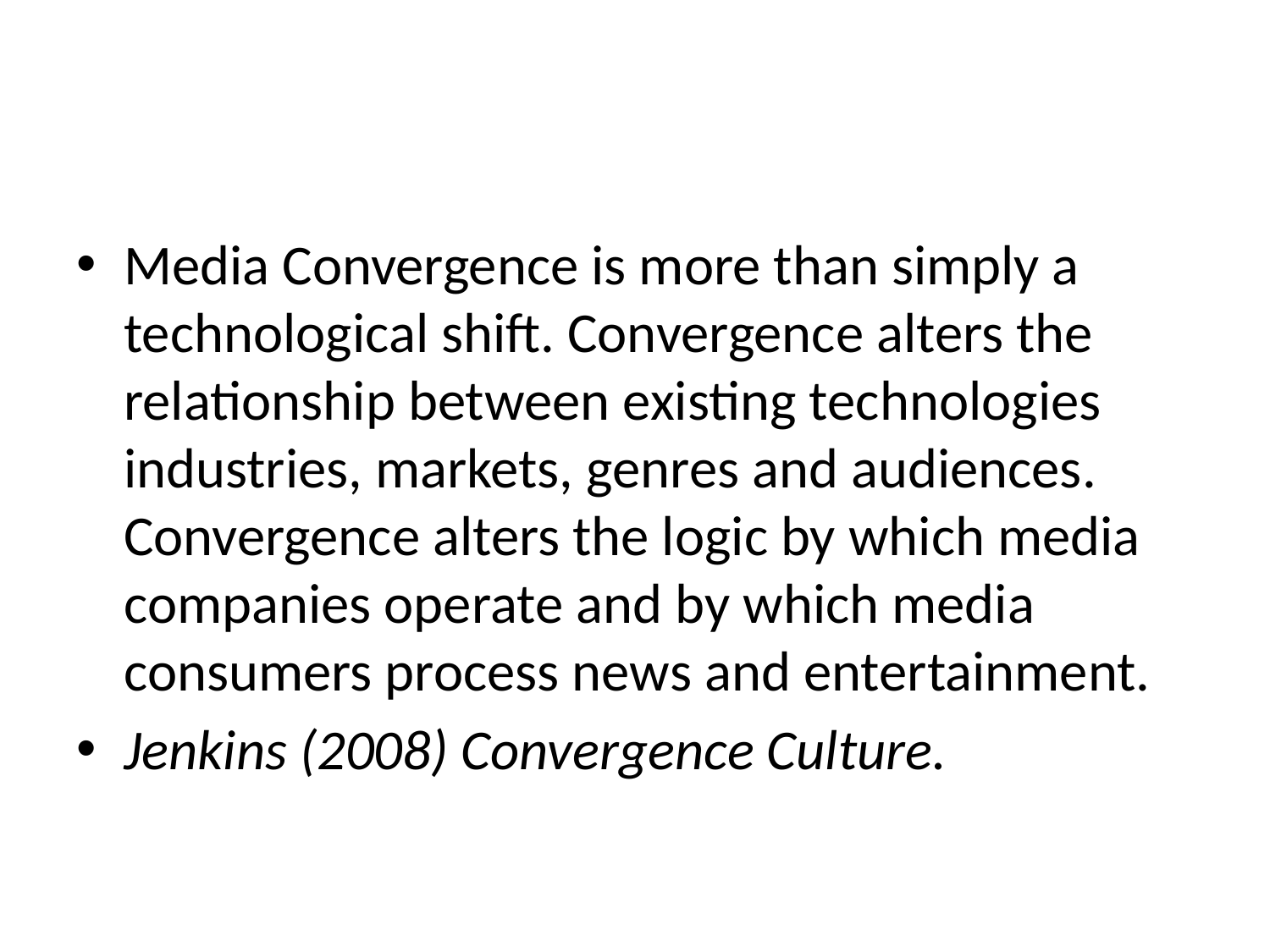

#
Media Convergence is more than simply a technological shift. Convergence alters the relationship between existing technologies industries, markets, genres and audiences. Convergence alters the logic by which media companies operate and by which media consumers process news and entertainment.
Jenkins (2008) Convergence Culture.